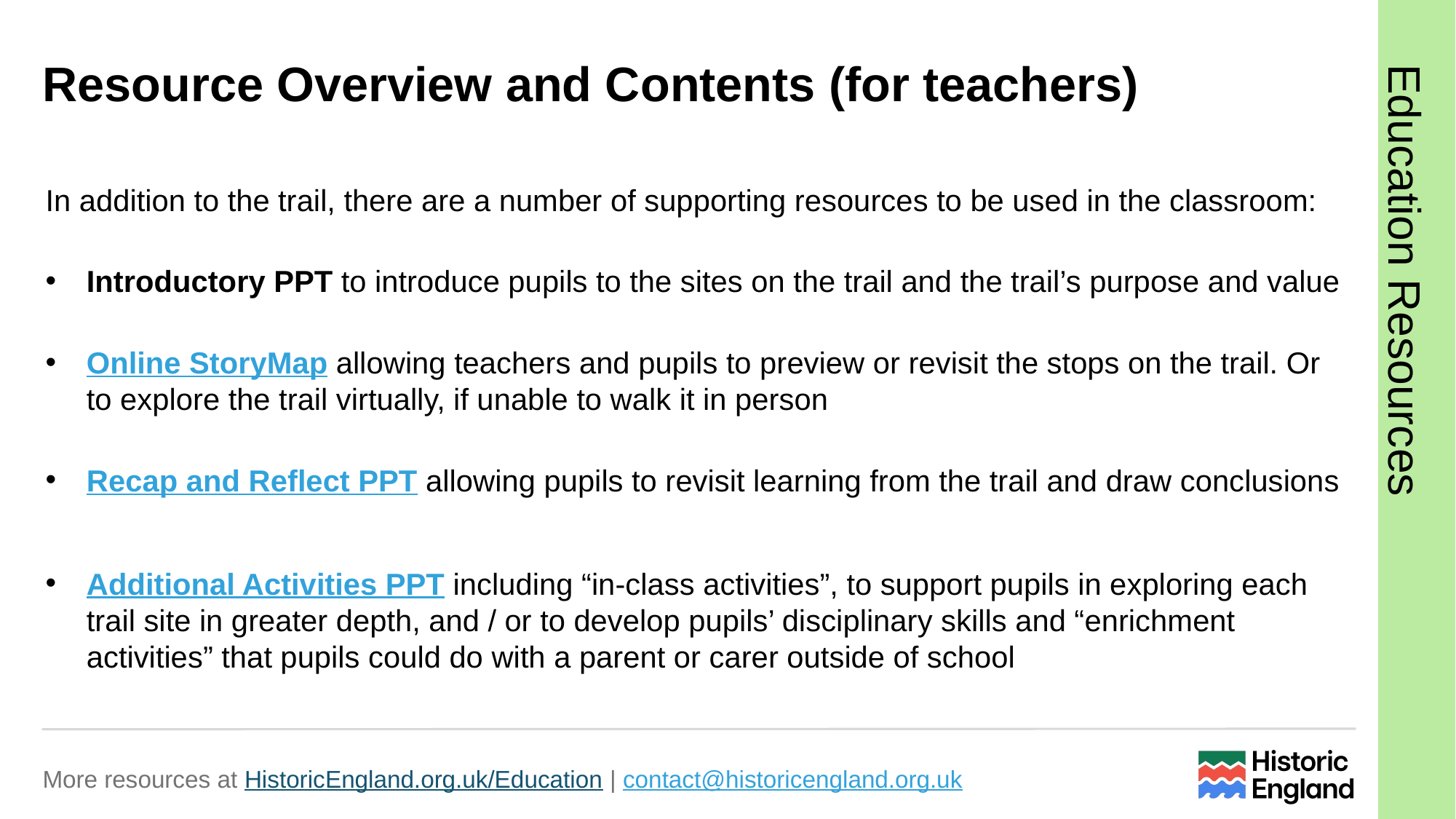

# Resource Overview and Contents (for teachers) (2)
In addition to the trail, there are a number of supporting resources to be used in the classroom:

Introductory PPT to introduce pupils to the sites on the trail and the trail’s purpose and value

Online StoryMap allowing teachers and pupils to preview or revisit the stops on the trail. Or to explore the trail virtually, if unable to walk it in person

Recap and Reflect PPT allowing pupils to revisit learning from the trail and draw conclusions

Additional Activities PPT including “in-class activities”, to support pupils in exploring each trail site in greater depth, and / or to develop pupils’ disciplinary skills and “enrichment activities” that pupils could do with a parent or carer outside of school